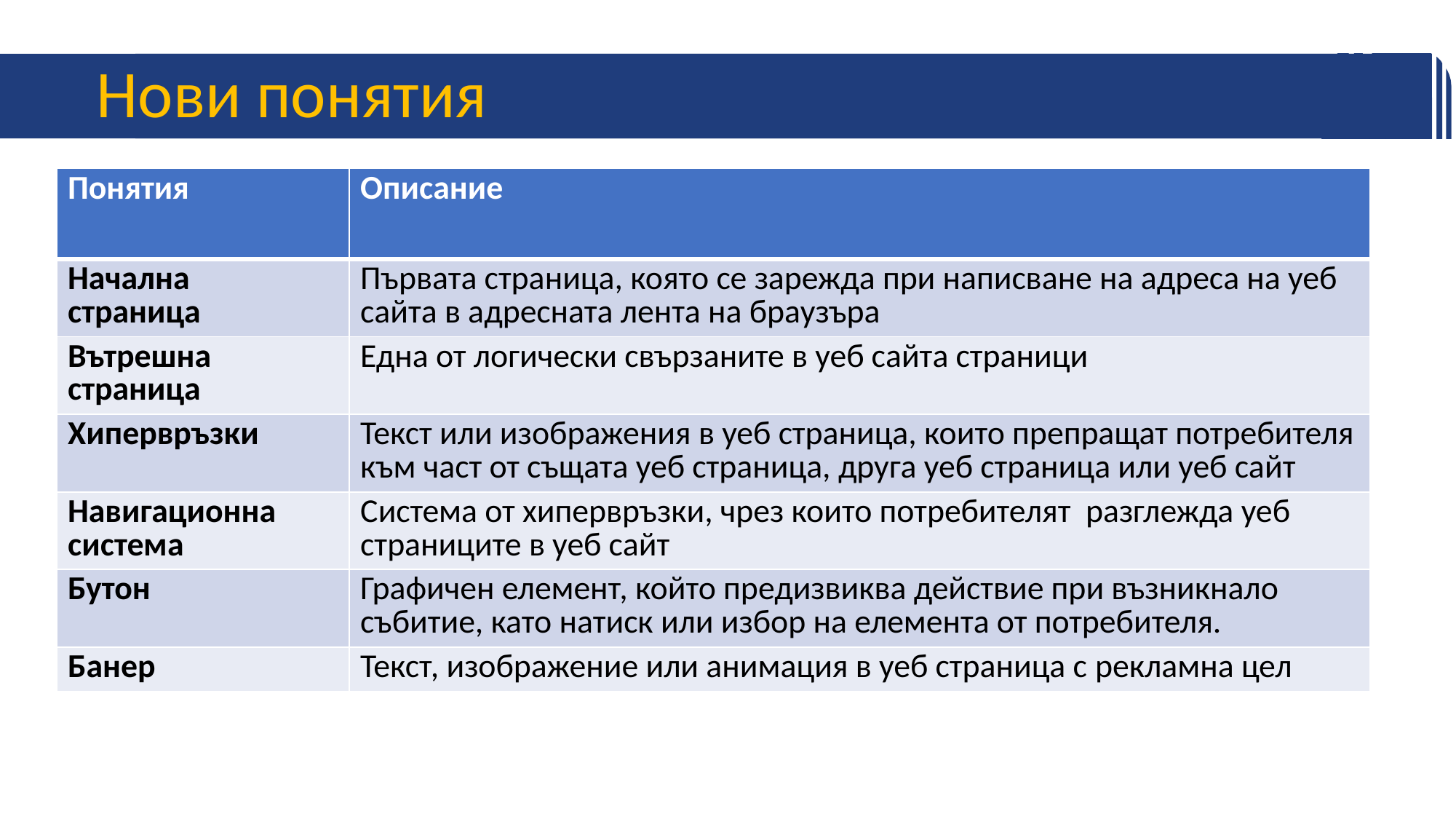

# Нови понятия
| Понятия | Описание |
| --- | --- |
| Начална страница | Първата страница, която се зарежда при написване на адреса на уеб сайта в адресната лента на браузъра |
| Вътрешна страница | Една от логически свързаните в уеб сайта страници |
| Хипервръзки | Текст или изображения в уеб страница, които препращат потребителя към част от същата уеб страница, друга уеб страница или уеб сайт |
| Навигационна система | Система от хипервръзки, чрез които потребителят разглежда уеб страниците в уеб сайт |
| Бутон | Графичен елемент, който предизвиква действие при възникнало събитие, като натиск или избор на елемента от потребителя. |
| Банер | Текст, изображение или анимация в уеб страница с рекламна цел |